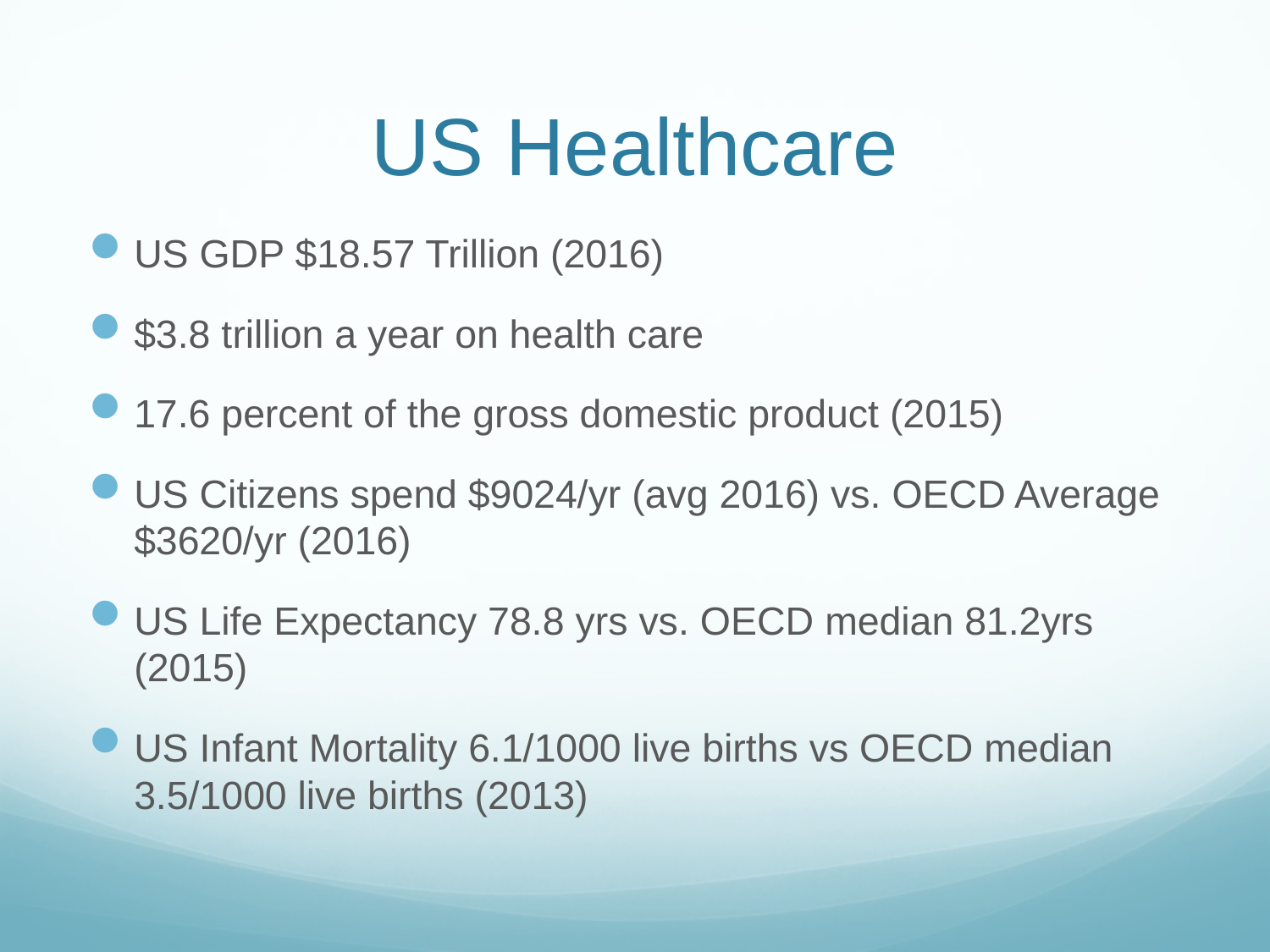

# US Healthcare
US GDP $18.57 Trillion (2016)
$3.8 trillion a year on health care
17.6 percent of the gross domestic product (2015)
US Citizens spend $9024/yr (avg 2016) vs. OECD Average $3620/yr (2016)
US Life Expectancy 78.8 yrs vs. OECD median 81.2yrs (2015)
US Infant Mortality 6.1/1000 live births vs OECD median 3.5/1000 live births (2013)